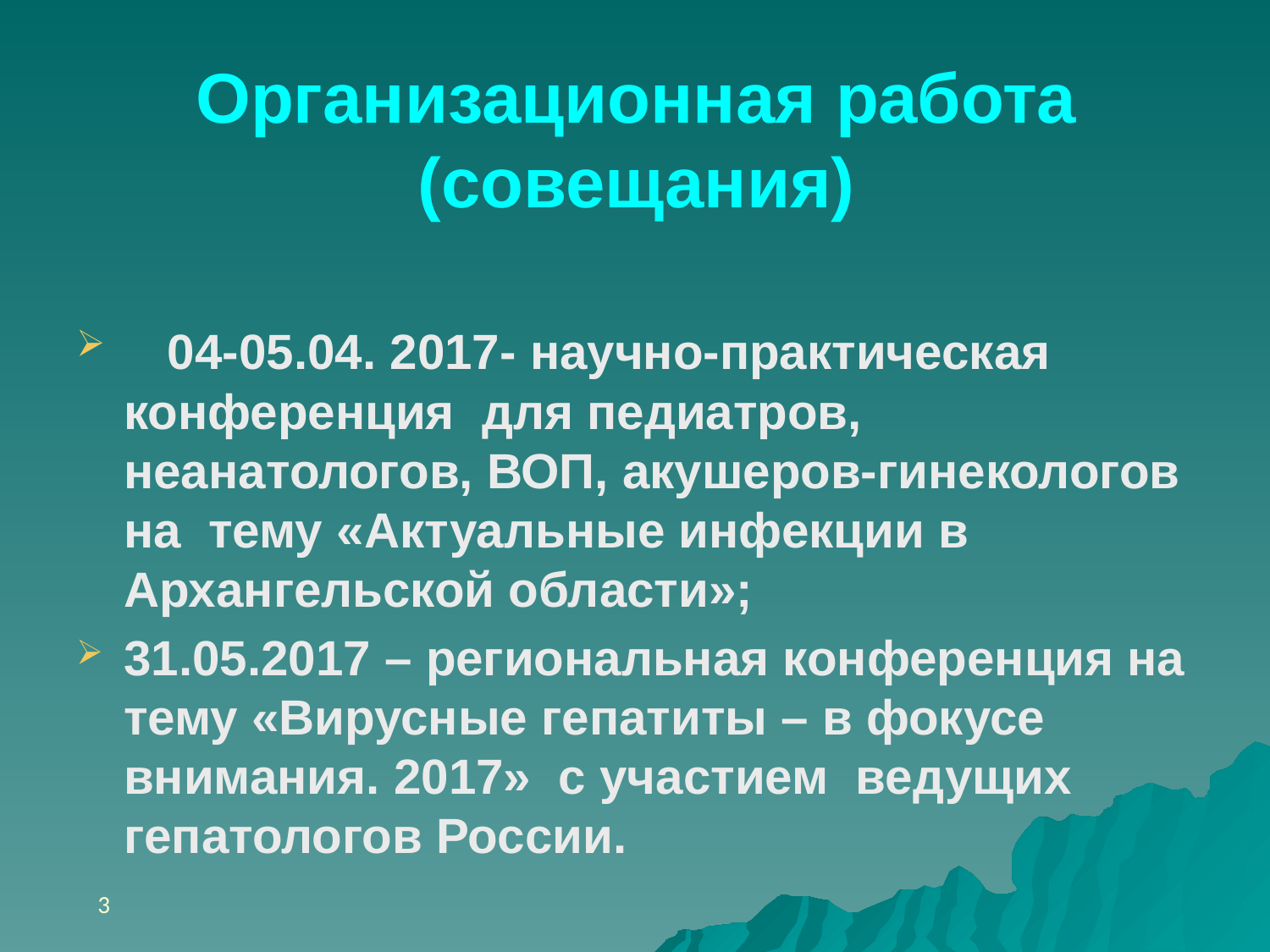

Организационная работа (совещания)

   04-05.04. 2017- научно-практическая конференция  для педиатров, неанатологов, ВОП, акушеров-гинекологов на  тему «Актуальные инфекции в Архангельской области»;
31.05.2017 – региональная конференция на тему «Вирусные гепатиты – в фокусе внимания. 2017»  с участием  ведущих гепатологов России.
3